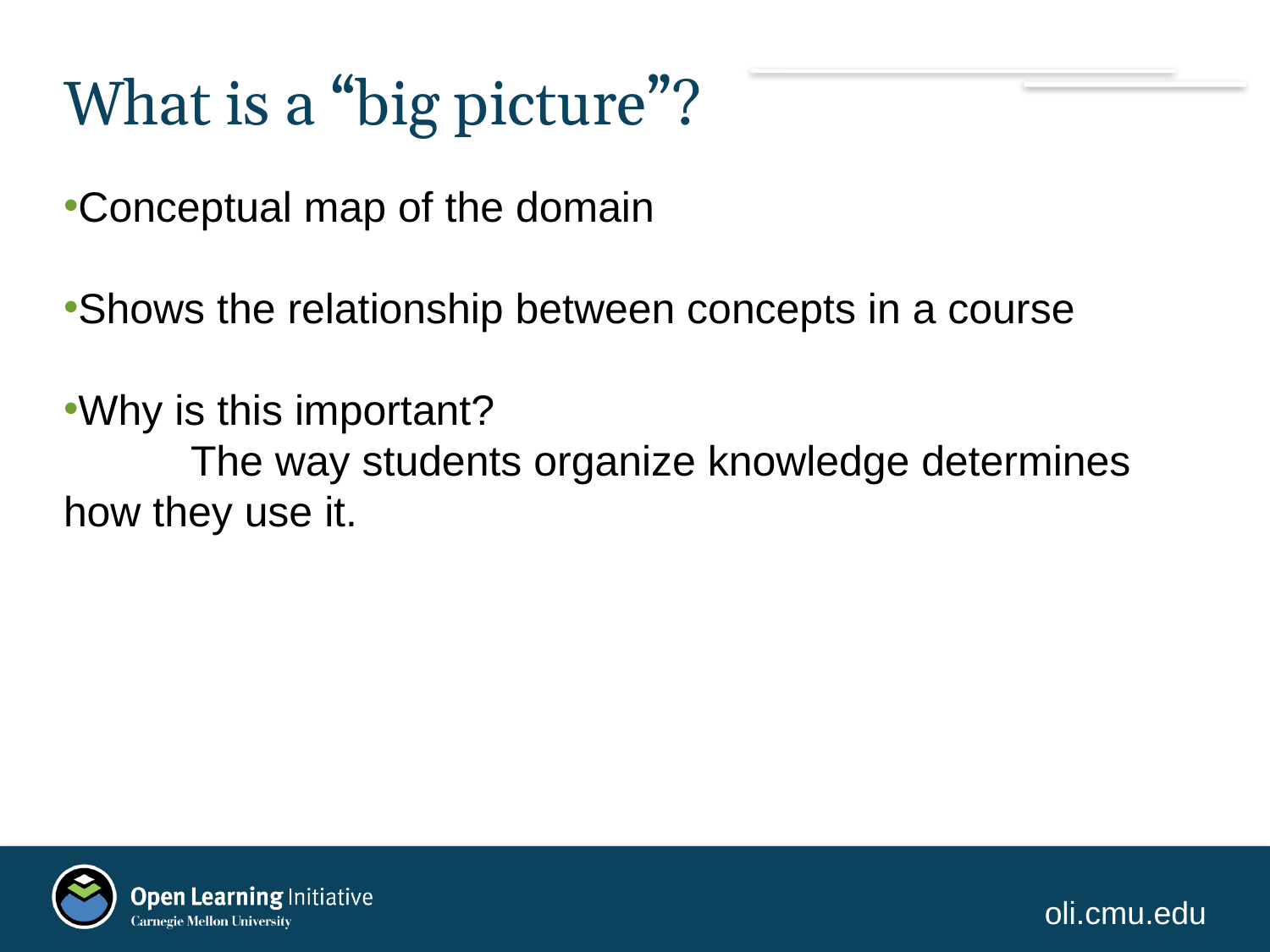

# What is a “big picture”?
Conceptual map of the domain

Shows the relationship between concepts in a course

Why is this important?
	The way students organize knowledge determines how they use it.